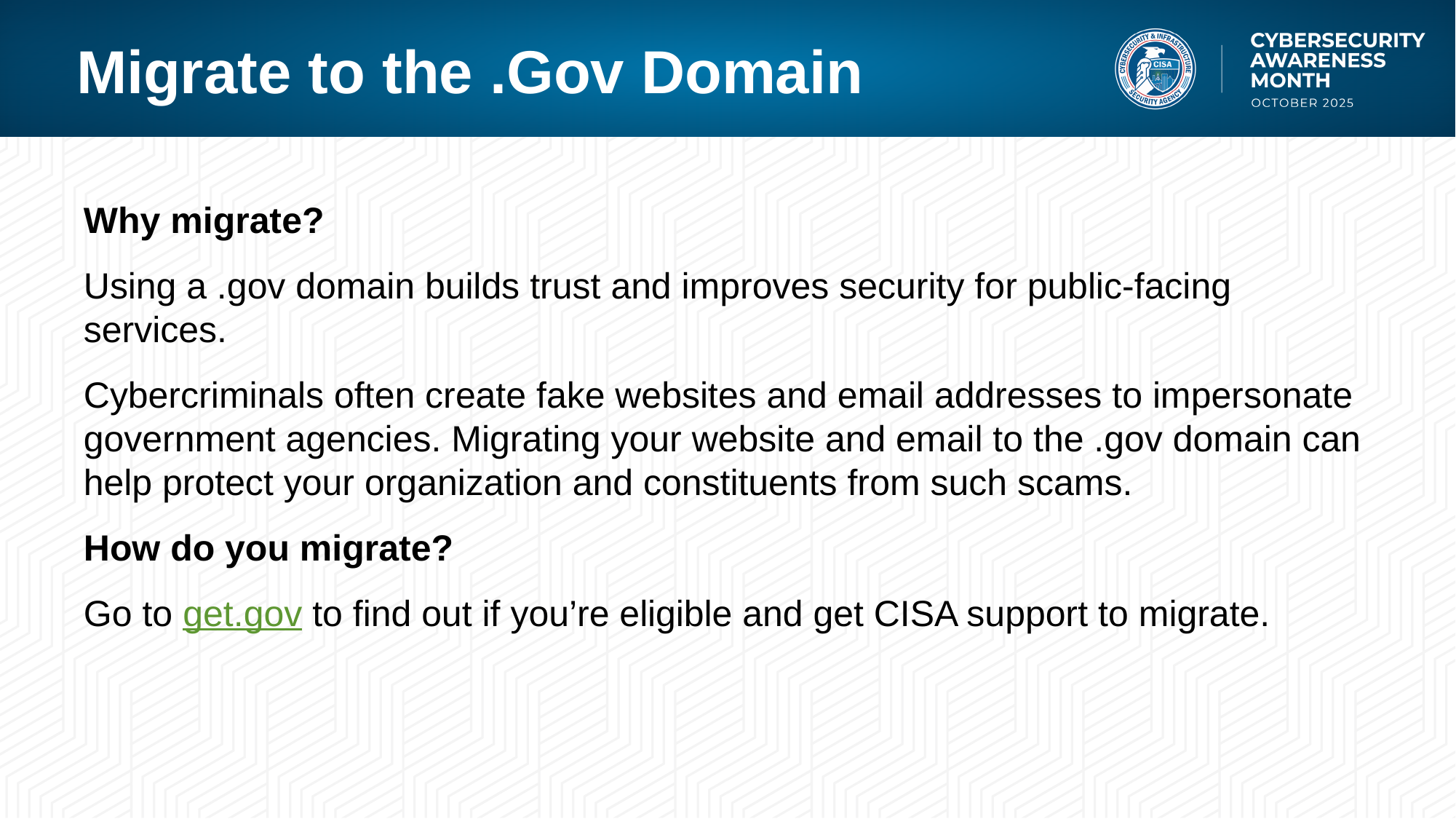

# Migrate to the .Gov Domain
Why migrate?
Using a .gov domain builds trust and improves security for public-facing services.
Cybercriminals often create fake websites and email addresses to impersonate government agencies. Migrating your website and email to the .gov domain can help protect your organization and constituents from such scams.
How do you migrate?
Go to get.gov to find out if you’re eligible and get CISA support to migrate.